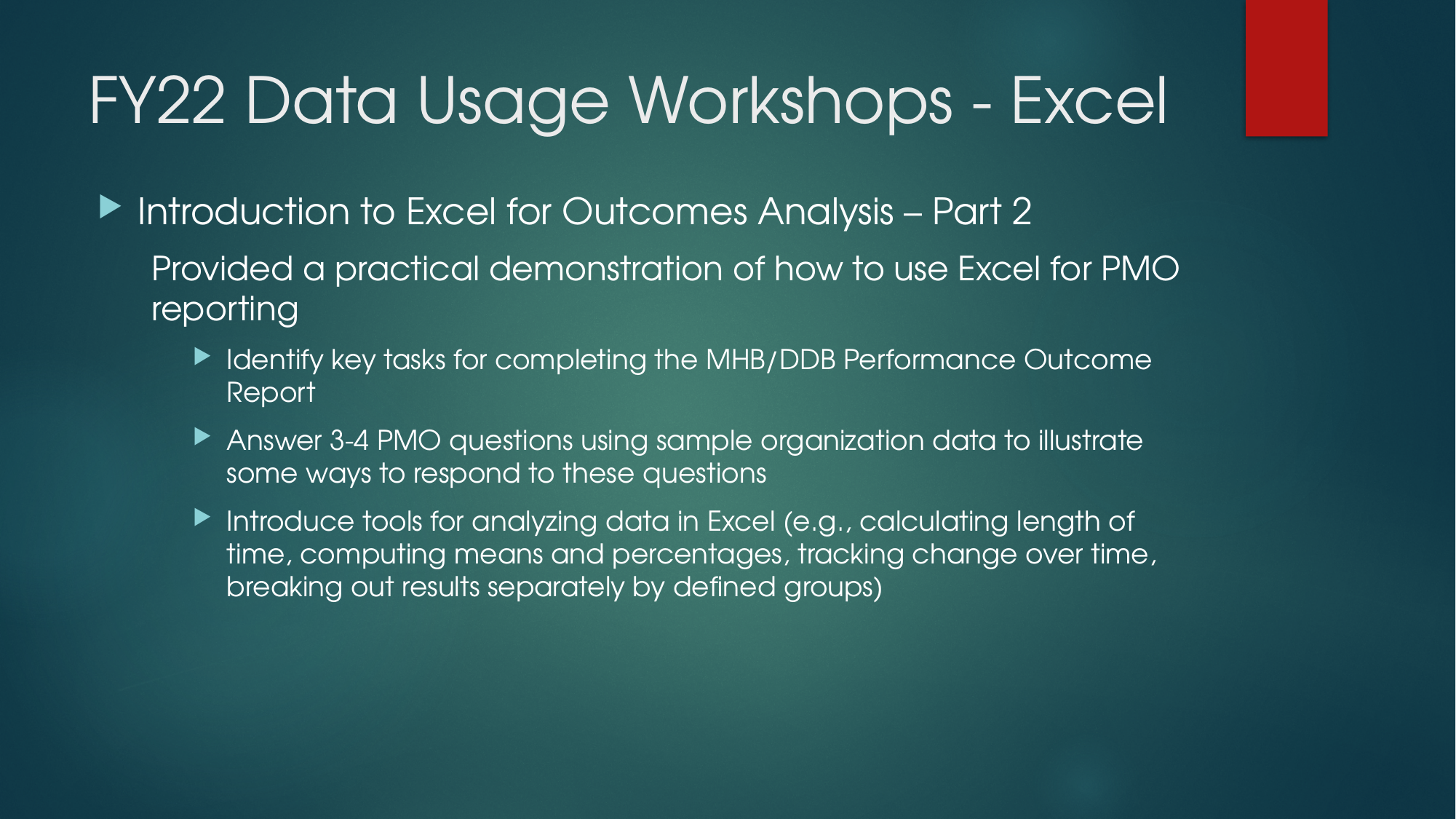

# FY22 Data Usage Workshops - Excel
Introduction to Excel for Outcomes Analysis – Part 2
Provided a practical demonstration of how to use Excel for PMO reporting
Identify key tasks for completing the MHB/DDB Performance Outcome Report
Answer 3-4 PMO questions using sample organization data to illustrate some ways to respond to these questions
Introduce tools for analyzing data in Excel (e.g., calculating length of time, computing means and percentages, tracking change over time, breaking out results separately by defined groups)